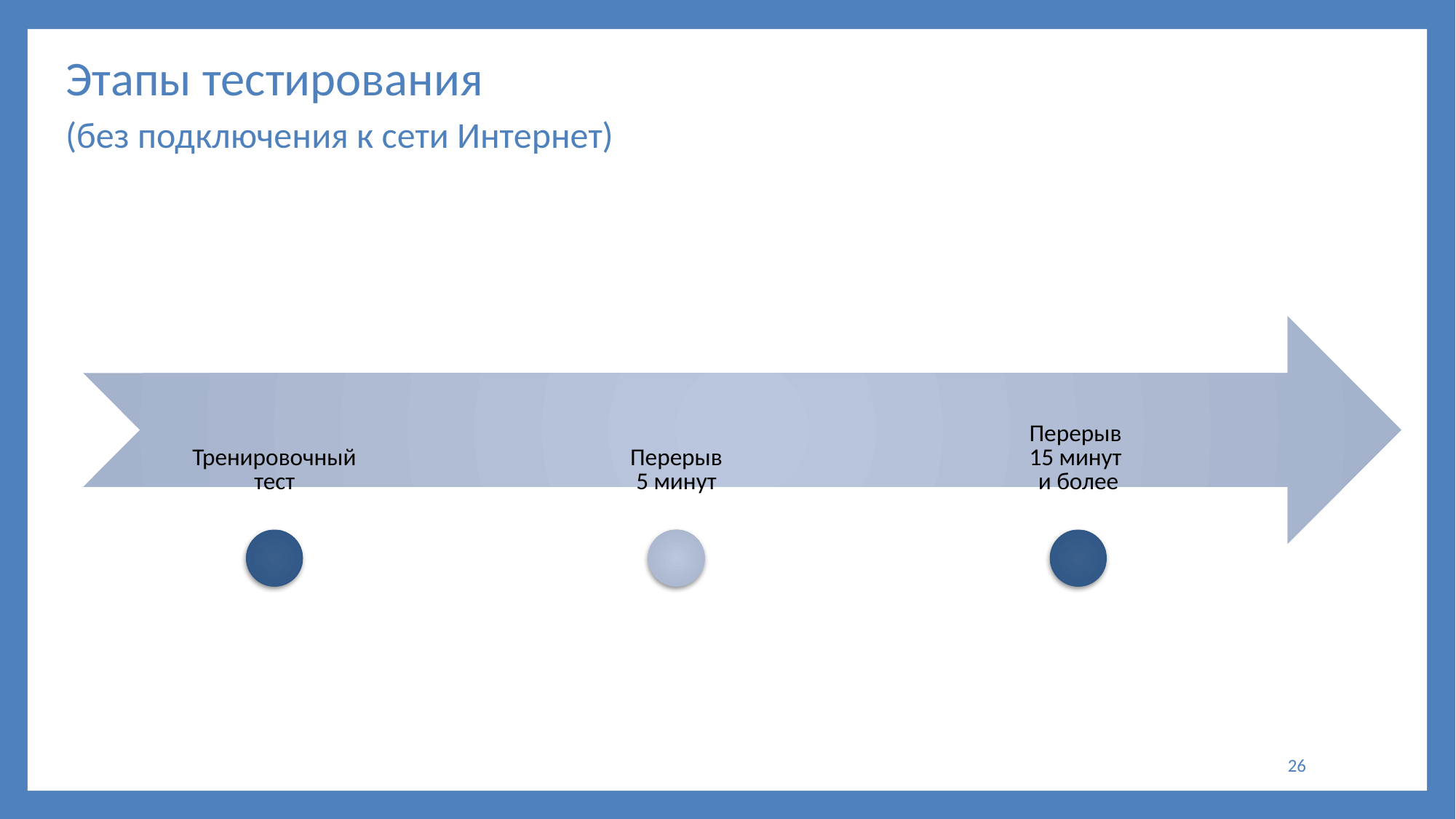

Этапы тестирования
(без подключения к сети Интернет)
Тренировочный
тест
Перерыв
5 минут
Перерыв
15 минут
и более
26